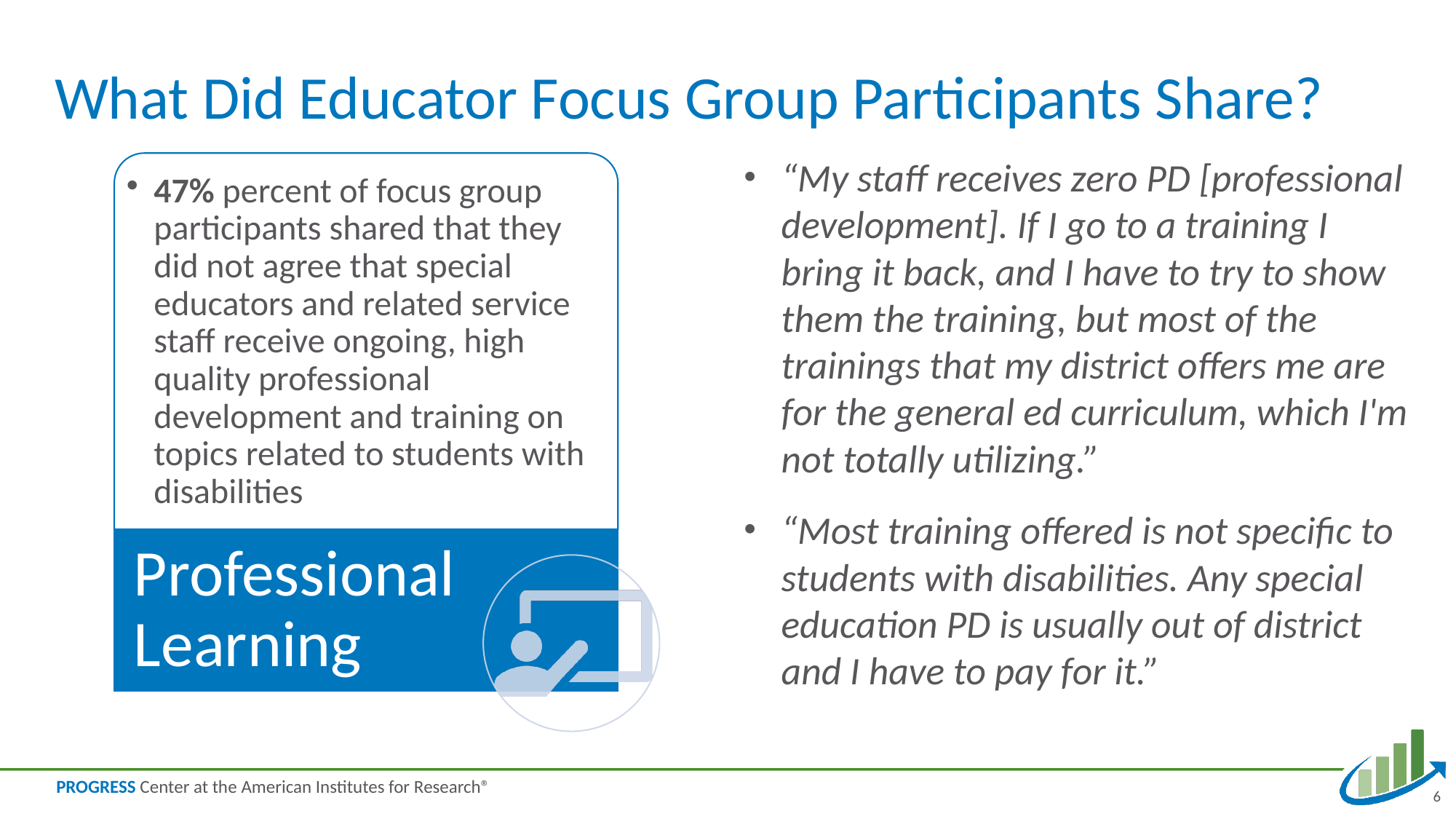

# What Did Educator Focus Group Participants Share?
47% percent of focus group participants shared that they did not agree that special educators and related service staff receive ongoing, high quality professional development and training on topics related to students with disabilities
Professional Learning
“My staff receives zero PD [professional development]. If I go to a training I bring it back, and I have to try to show them the training, but most of the trainings that my district offers me are for the general ed curriculum, which I'm not totally utilizing.”
“Most training offered is not specific to students with disabilities. Any special education PD is usually out of district and I have to pay for it.”

6